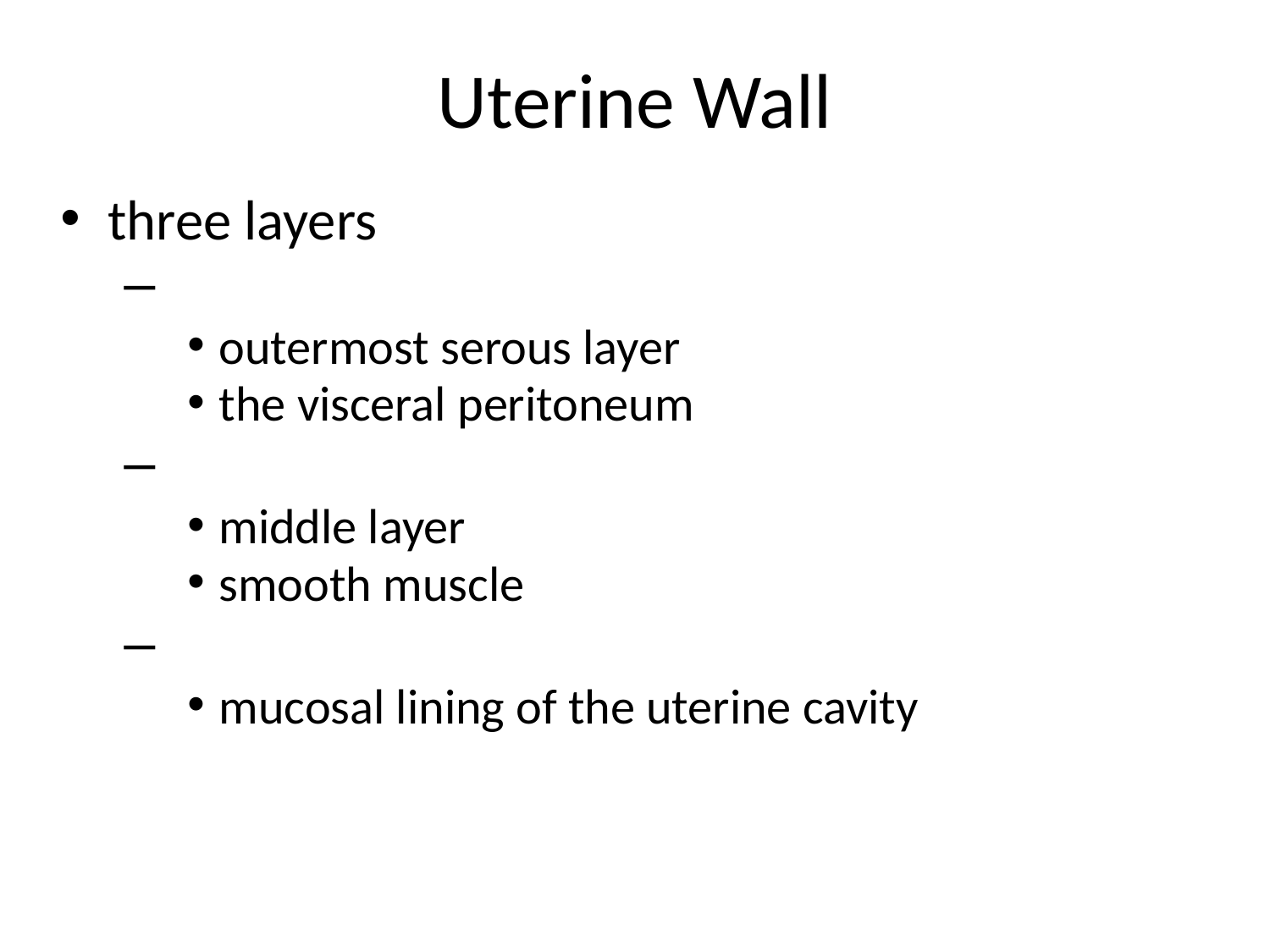

# Uterine Wall
three layers

outermost serous layer
the visceral peritoneum

middle layer
smooth muscle

mucosal lining of the uterine cavity